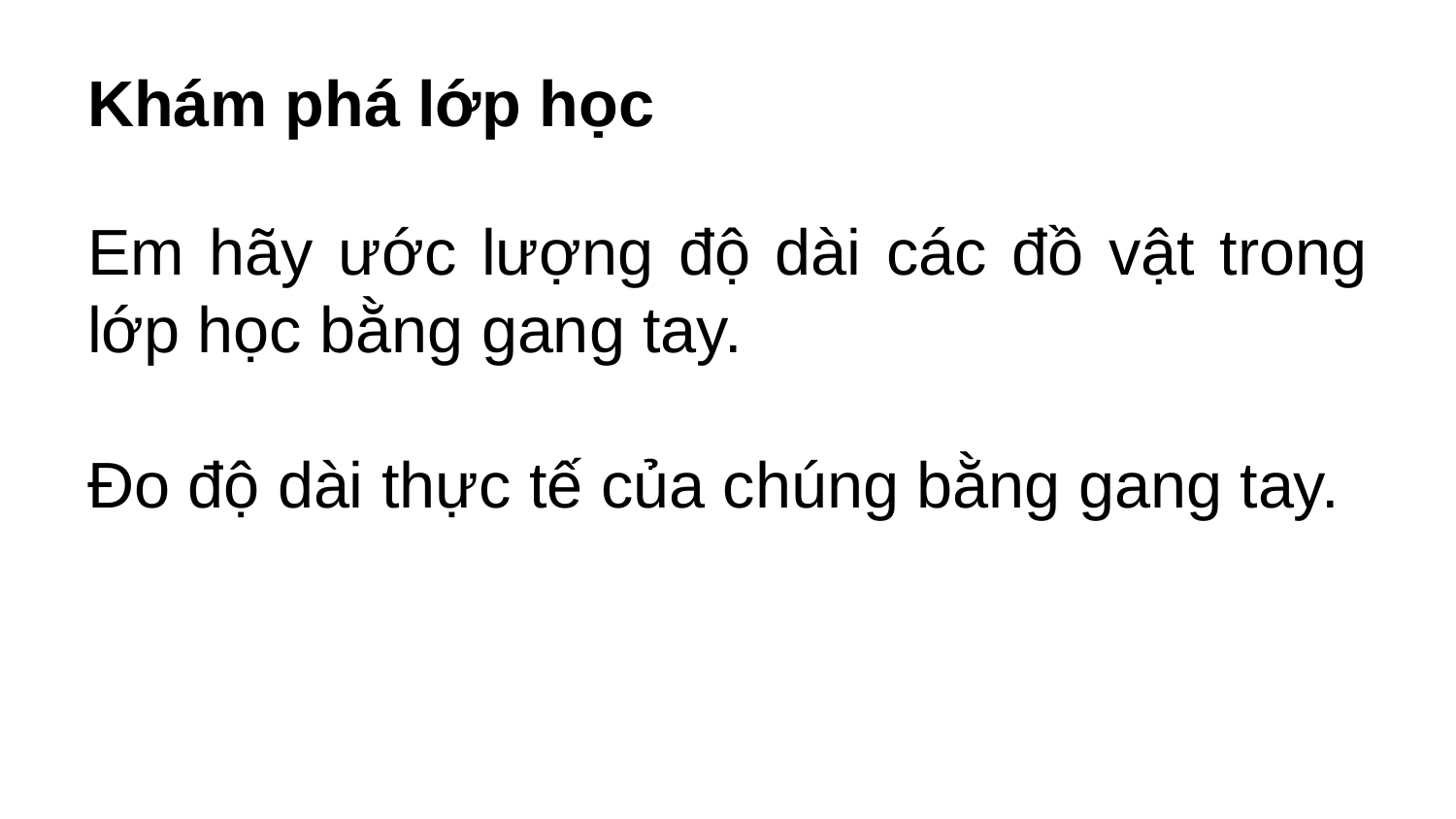

# Khám phá lớp học
Em hãy ước lượng độ dài các đồ vật trong lớp học bằng gang tay.

Đo độ dài thực tế của chúng bằng gang tay.